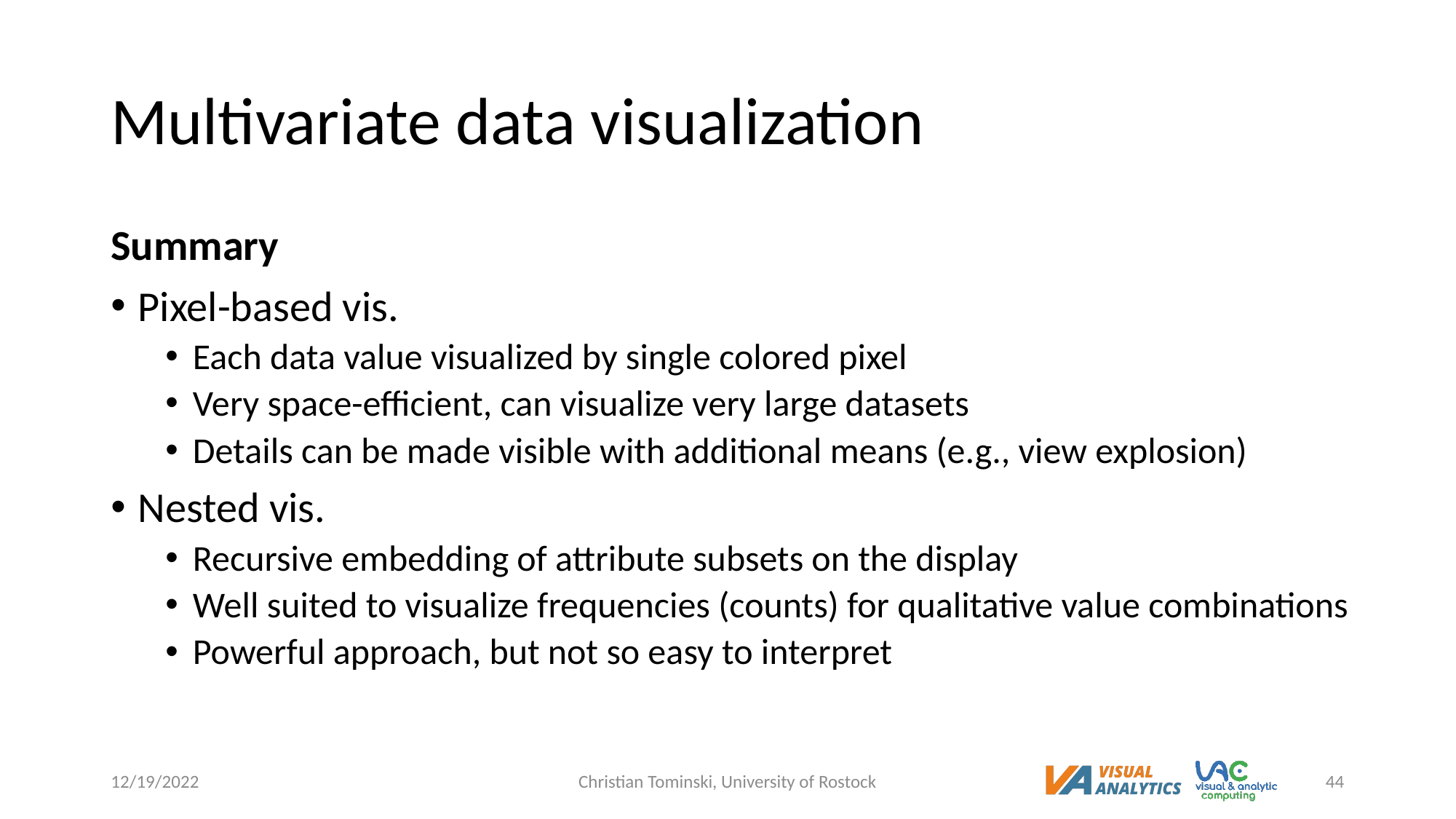

# Multivariate data visualization
Summary
Pixel-based vis.
Each data value visualized by single colored pixel
Very space-efficient, can visualize very large datasets
Details can be made visible with additional means (e.g., view explosion)
Nested vis.
Recursive embedding of attribute subsets on the display
Well suited to visualize frequencies (counts) for qualitative value combinations
Powerful approach, but not so easy to interpret
12/19/2022
Christian Tominski, University of Rostock
44